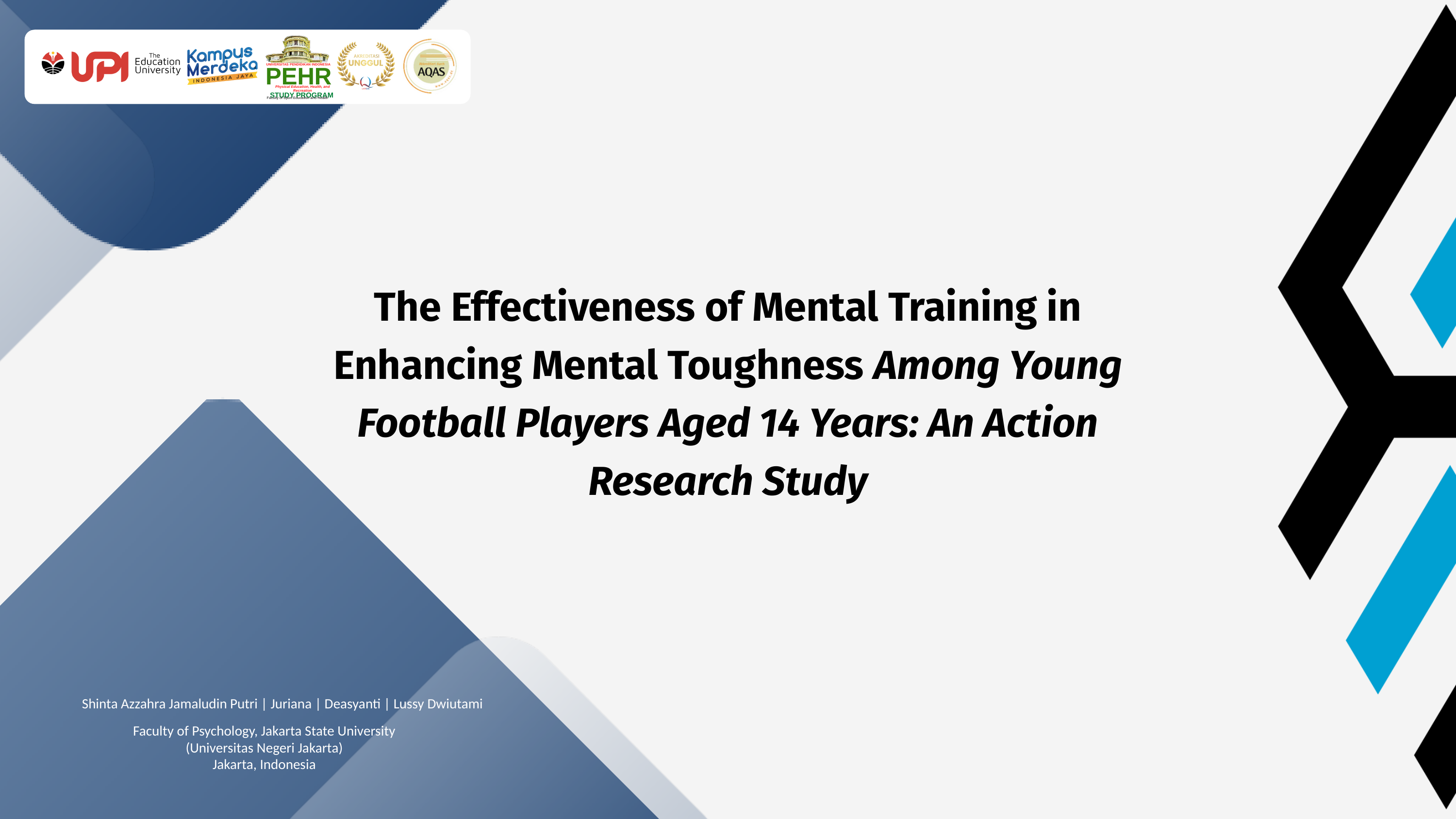

UNIVERSITAS PENDIDIKAN INDONESIA
PEHR
Physical Education, Health, and Recreation
STUDY PROGRAM
Faculty of Sport Education and Health
The Effectiveness of Mental Training in Enhancing Mental Toughness Among Young Football Players Aged 14 Years: An Action Research Study

Shinta Azzahra Jamaludin Putri | Juriana | Deasyanti | Lussy Dwiutami

Faculty of Psychology, Jakarta State University (Universitas Negeri Jakarta)
Jakarta, Indonesia